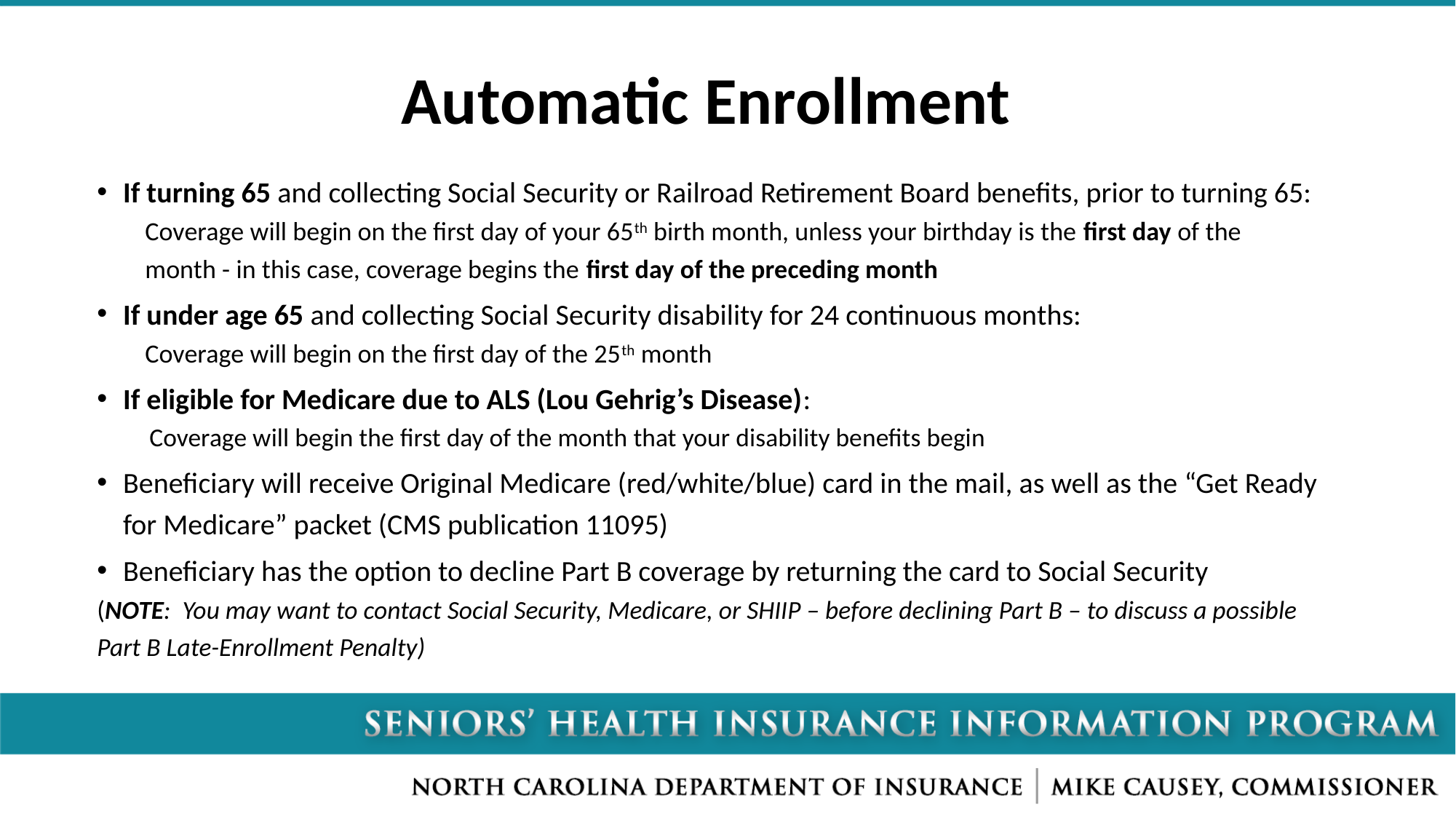

# Automatic Enrollment
If turning 65 and collecting Social Security or Railroad Retirement Board benefits, prior to turning 65:
        Coverage will begin on the first day of your 65th birth month, unless your birthday is the first day of the
        month - in this case, coverage begins the first day of the preceding month
If under age 65 and collecting Social Security disability for 24 continuous months:
        Coverage will begin on the first day of the 25th month
If eligible for Medicare due to ALS (Lou Gehrig’s Disease):
         Coverage will begin the first day of the month that your disability benefits begin
Beneficiary will receive Original Medicare (red/white/blue) card in the mail, as well as the “Get Ready for Medicare” packet (CMS publication 11095)
Beneficiary has the option to decline Part B coverage by returning the card to Social Security
(NOTE:  You may want to contact Social Security, Medicare, or SHIIP – before declining Part B – to discuss a possible Part B Late-Enrollment Penalty)